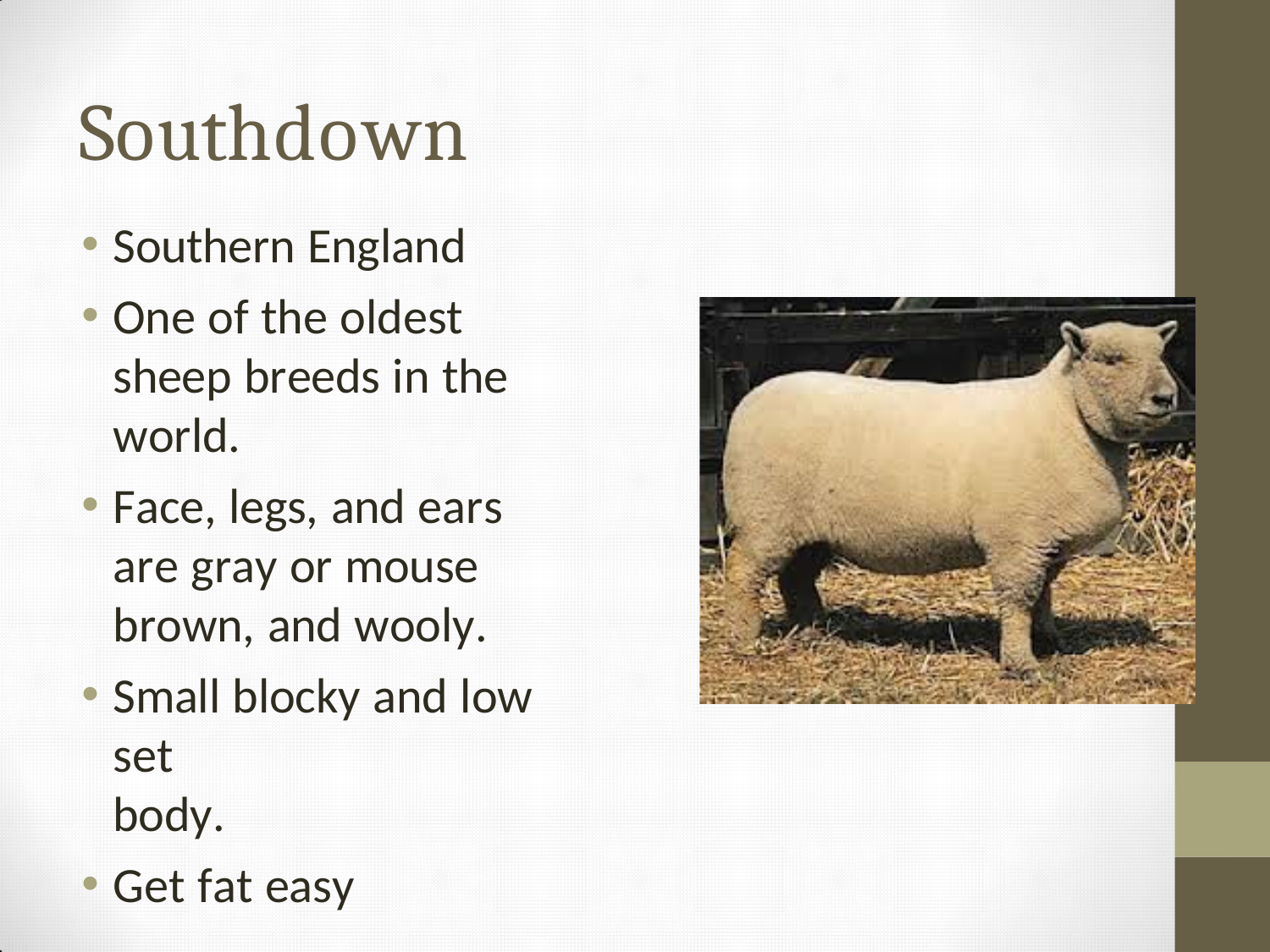

# Southdown
Southern England
One of the oldest sheep breeds in the world.
Face, legs, and ears are gray or mouse brown, and wooly.
Small blocky and low set
body.
Get fat easy